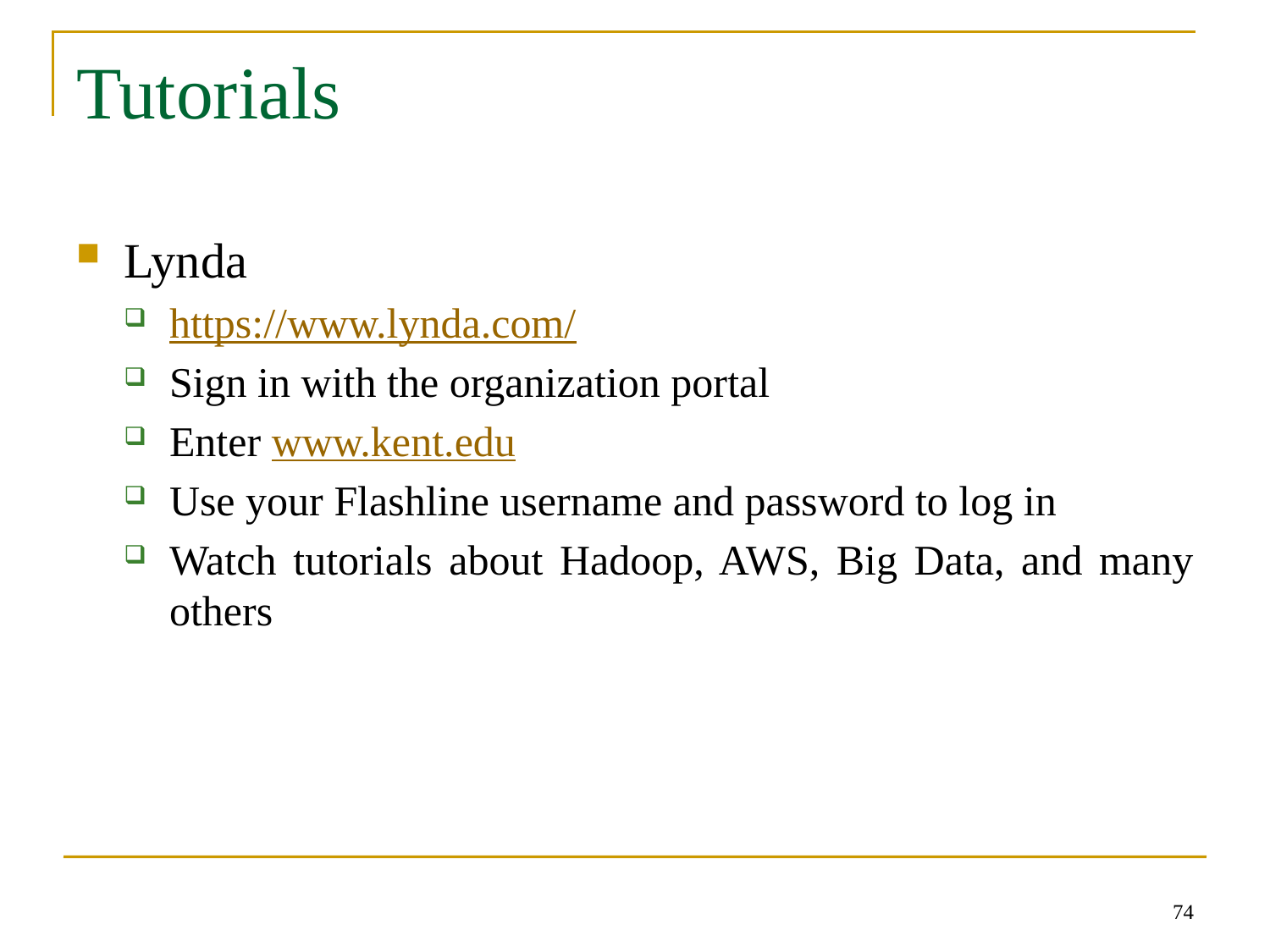

# Tutorials
Lynda
https://www.lynda.com/
Sign in with the organization portal
Enter www.kent.edu
Use your Flashline username and password to log in
Watch tutorials about Hadoop, AWS, Big Data, and many others

74